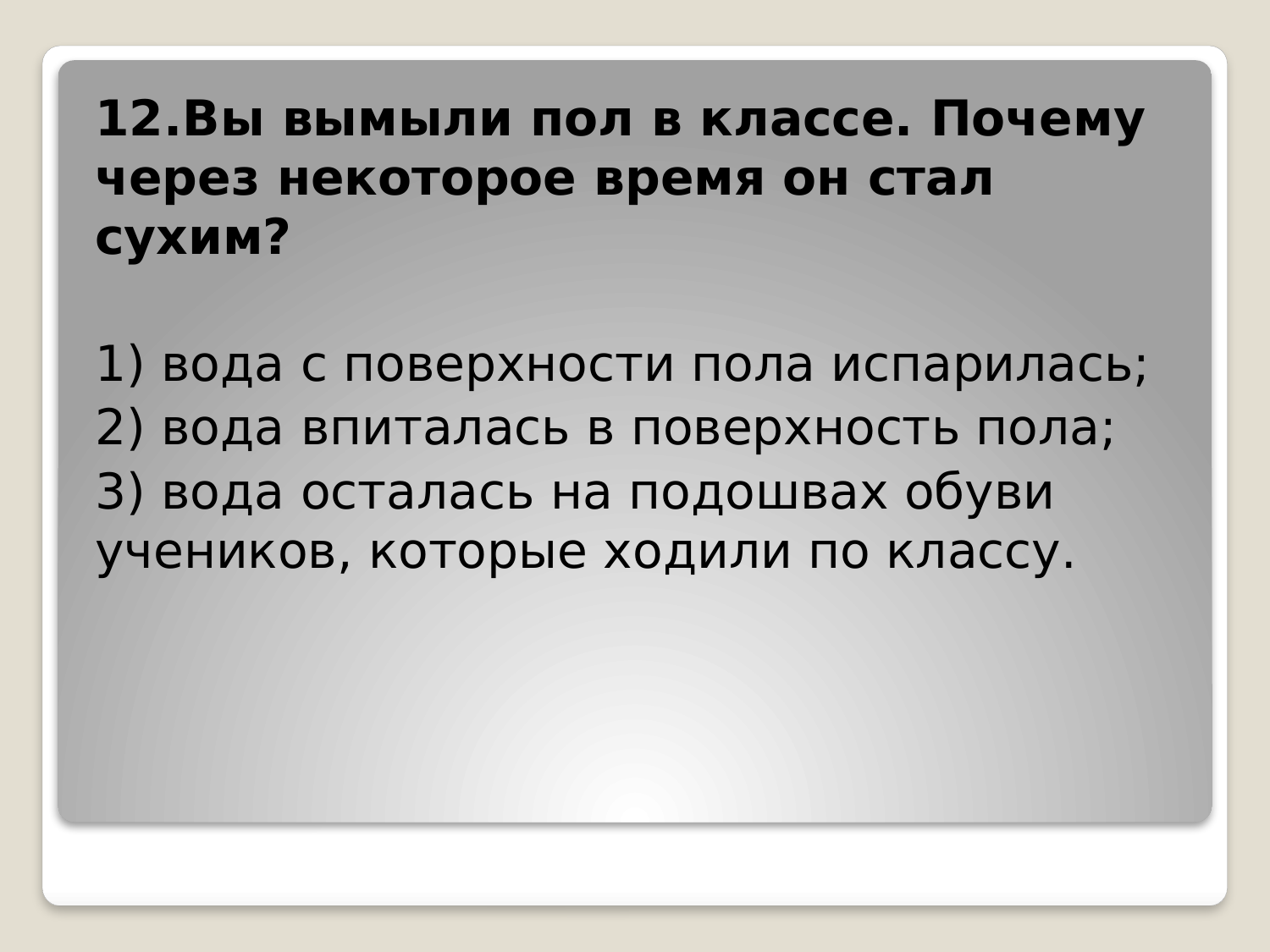

12.Вы вымыли пол в классе. Почему через некоторое время он стал сухим?

1) вода с поверхности пола испарилась;
2) вода впиталась в поверхность пола;
3) вода осталась на подошвах обуви учеников, которые ходили по классу.

#